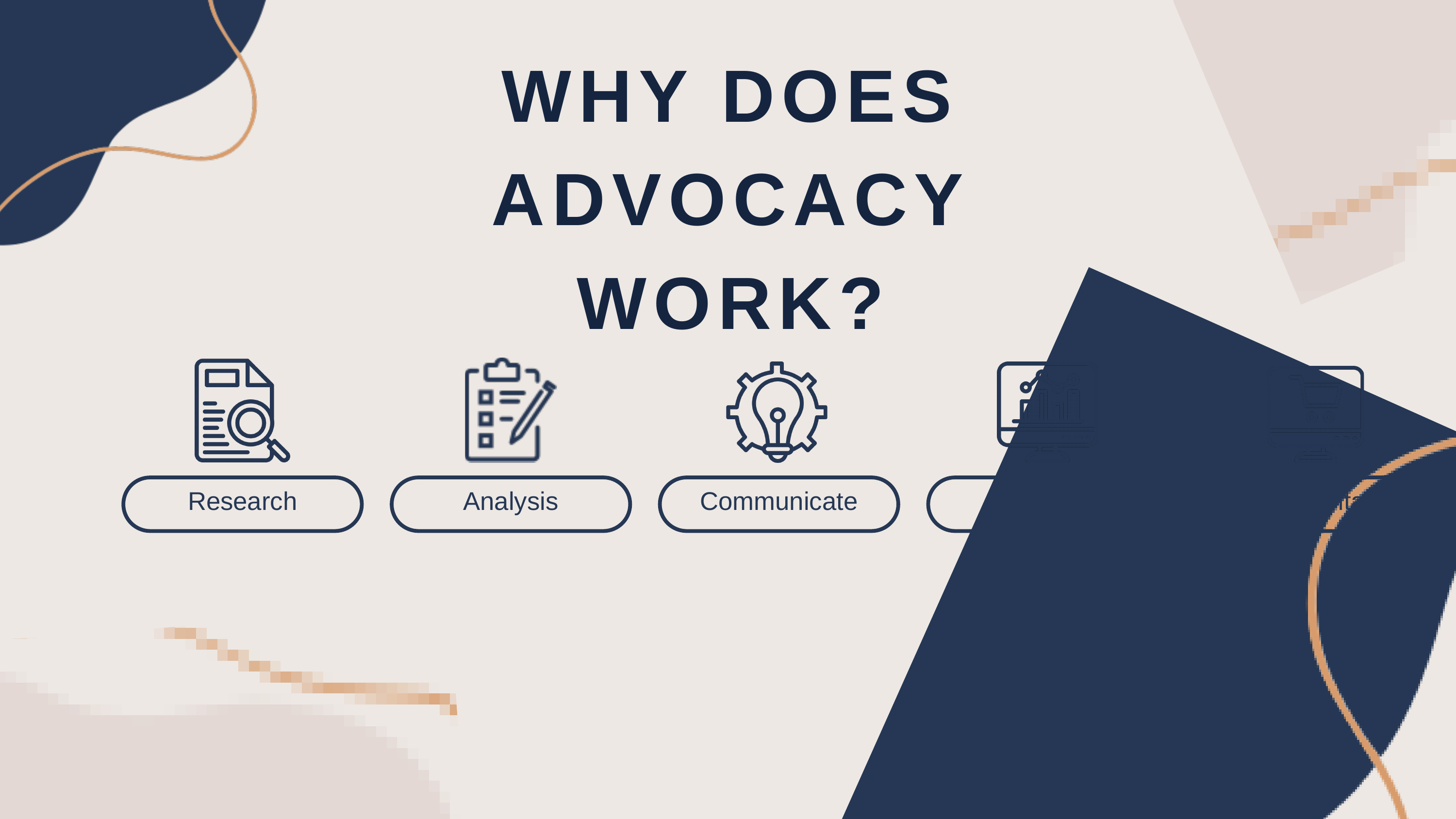

WHY DOES ADVOCACY WORK?

Research

Analysis

Communicate

Design

Implementaion